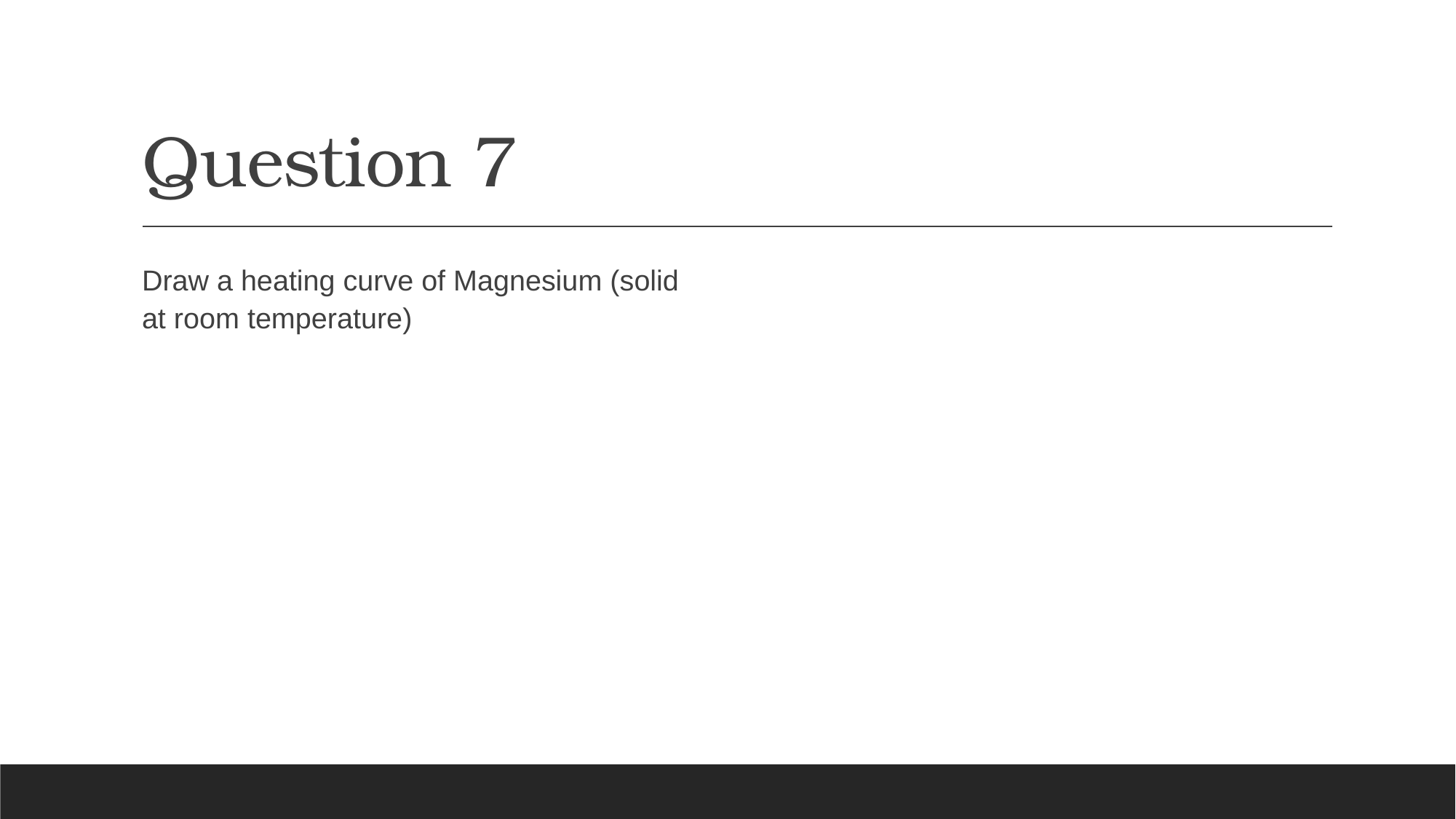

# Question 7
Draw a heating curve of Magnesium (solid at room temperature)